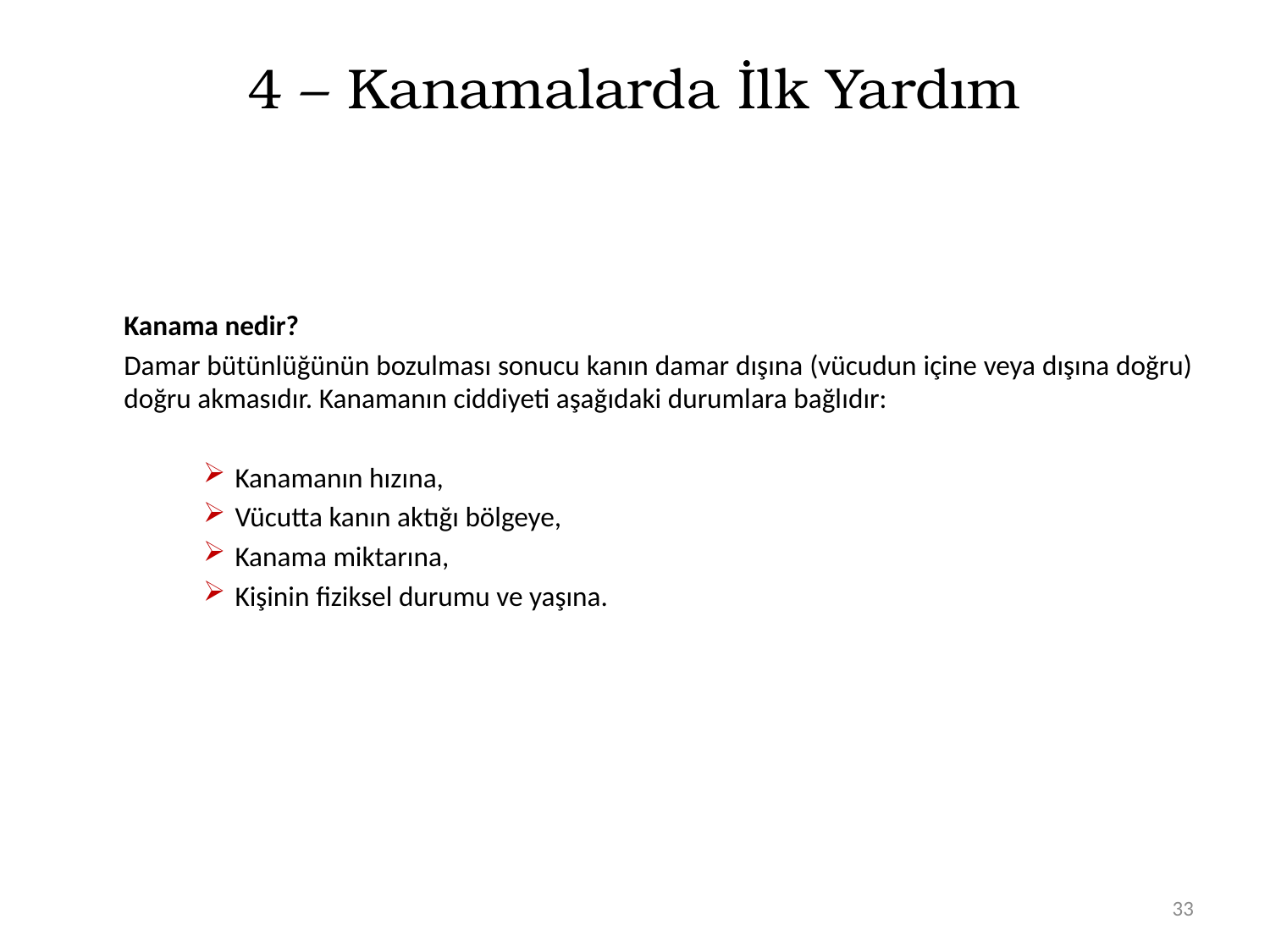

# 4 – Kanamalarda İlk Yardım

	Kanama nedir?
	Damar bütünlüğünün bozulması sonucu kanın damar dışına (vücudun içine veya dışına doğru) doğru akmasıdır. Kanamanın ciddiyeti aşağıdaki durumlara bağlıdır:

Kanamanın hızına,
Vücutta kanın aktığı bölgeye,
Kanama miktarına,
Kişinin fiziksel durumu ve yaşına.

33